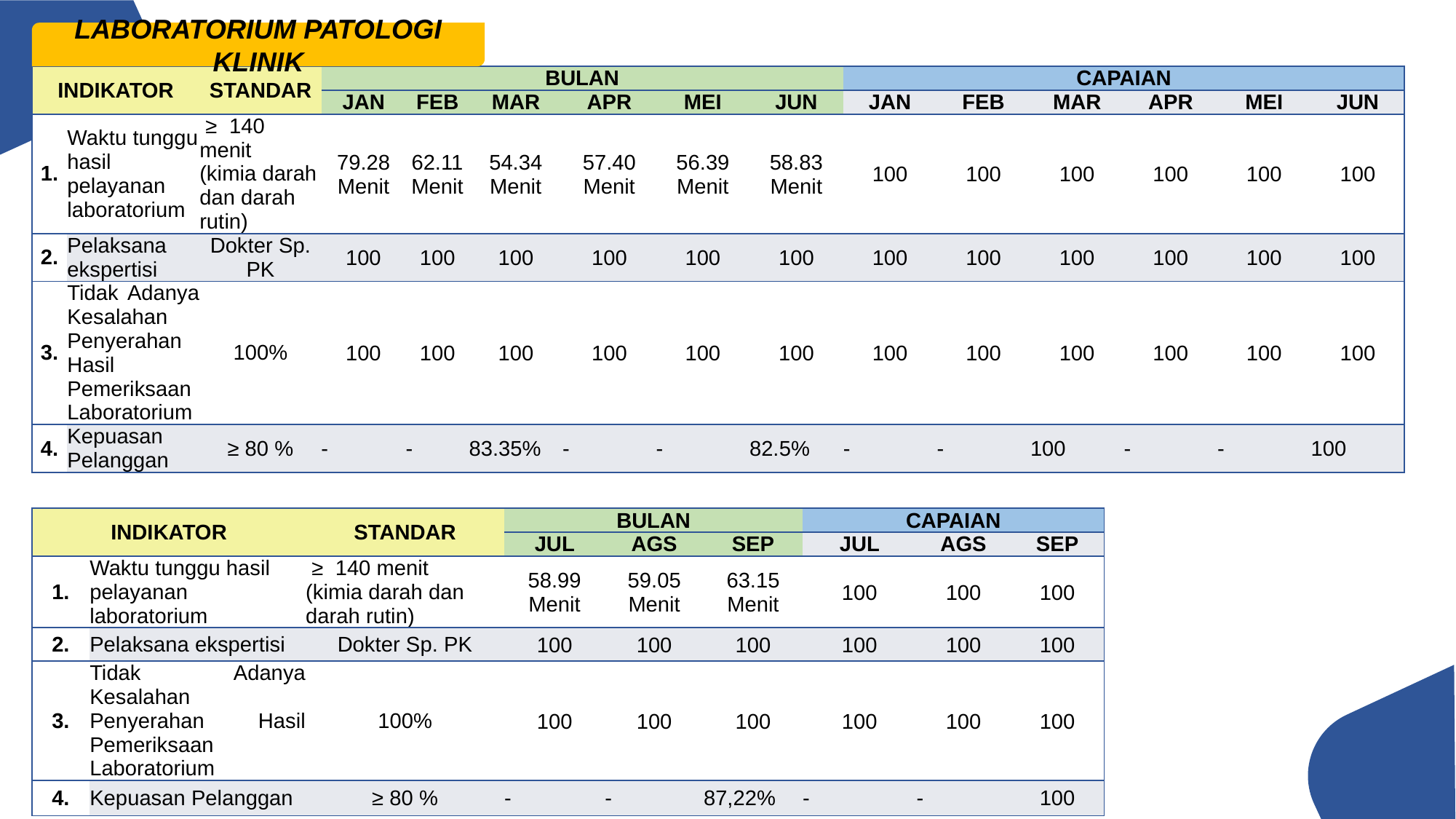

LABORATORIUM PATOLOGI KLINIK
| INDIKATOR |  | STANDAR | BULAN |  |  |  |  |  | CAPAIAN |  |  |  |  |  |
| --- | --- | --- | --- | --- | --- | --- | --- | --- | --- | --- | --- | --- | --- | --- |
|  |  |  | JAN | FEB | MAR | APR | MEI | JUN | JAN | FEB | MAR | APR | MEI | JUN |
| 1. | Waktu tunggu hasil pelayanan laboratorium | ≥  140 menit          (kimia darah dan darah rutin) | 79.28 Menit | 62.11 Menit | 54.34 Menit | 57.40 Menit | 56.39 Menit | 58.83 Menit | 100 | 100 | 100 | 100 | 100 | 100 |
| 2. | Pelaksana ekspertisi | Dokter Sp. PK | 100 | 100 | 100 | 100 | 100 | 100 | 100 | 100 | 100 | 100 | 100 | 100 |
| 3. | Tidak Adanya Kesalahan Penyerahan Hasil Pemeriksaan Laboratorium | 100% | 100 | 100 | 100 | 100 | 100 | 100 | 100 | 100 | 100 | 100 | 100 | 100 |
| 4. | Kepuasan Pelanggan | ≥ 80 % | - | - | 83.35% | - | - | 82.5% | - | - | 100 | - | - | 100 |
| INDIKATOR |  | STANDAR | BULAN |  |  | CAPAIAN |  |  |
| --- | --- | --- | --- | --- | --- | --- | --- | --- |
|  |  |  | JUL | AGS | SEP | JUL | AGS | SEP |
| 1. | Waktu tunggu hasil pelayanan laboratorium | ≥  140 menit          (kimia darah dan darah rutin) | 58.99 Menit | 59.05 Menit | 63.15 Menit | 100 | 100 | 100 |
| 2. | Pelaksana ekspertisi | Dokter Sp. PK | 100 | 100 | 100 | 100 | 100 | 100 |
| 3. | Tidak Adanya Kesalahan Penyerahan Hasil Pemeriksaan Laboratorium | 100% | 100 | 100 | 100 | 100 | 100 | 100 |
| 4. | Kepuasan Pelanggan | ≥ 80 % | - | - | 87,22% | - | - | 100 |
70